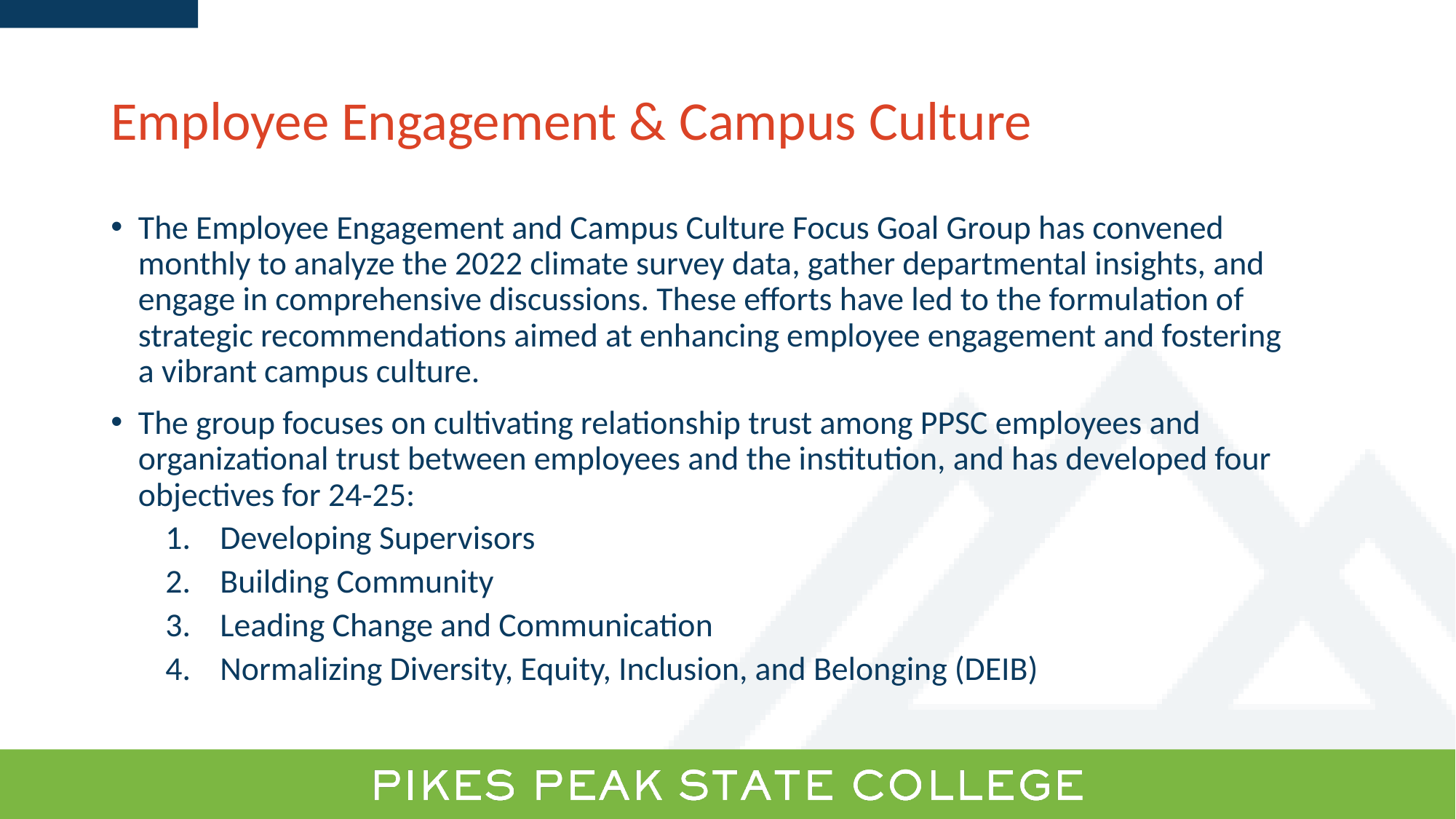

# Employee Engagement & Campus Culture
The Employee Engagement and Campus Culture Focus Goal Group has convened monthly to analyze the 2022 climate survey data, gather departmental insights, and engage in comprehensive discussions. These efforts have led to the formulation of strategic recommendations aimed at enhancing employee engagement and fostering
a vibrant campus culture.
The group focuses on cultivating relationship trust among PPSC employees and organizational trust between employees and the institution, and has developed four objectives for 24-25:
Developing Supervisors
Building Community
Leading Change and Communication
Normalizing Diversity, Equity, Inclusion, and Belonging (DEIB)